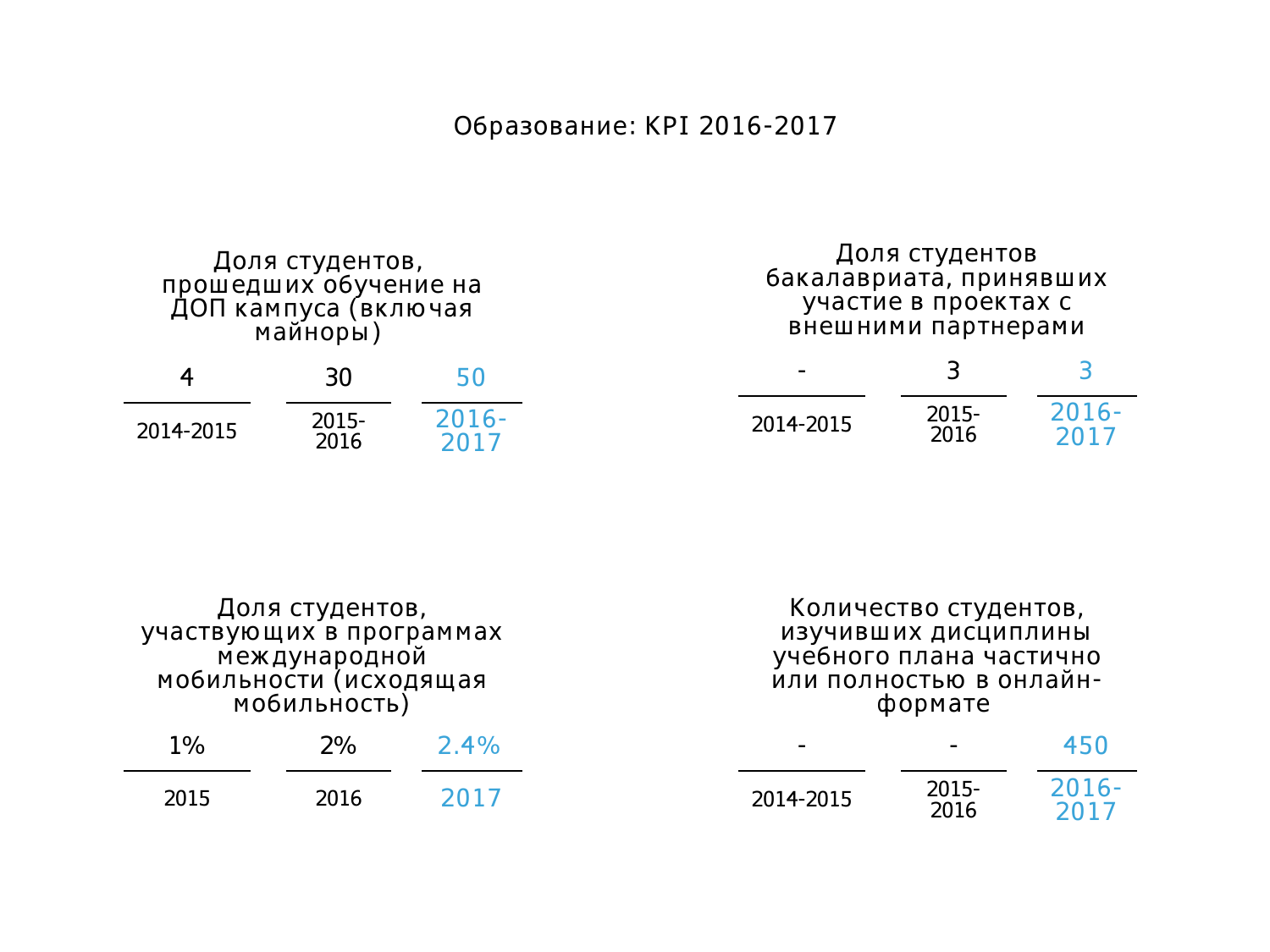

# Образование: KPI 2016-2017
| Доля студентов бакалавриата, принявших участие в проектах с внешними партнерами |  |  |  |  |
| --- | --- | --- | --- | --- |
| - |  | 3 |  | 3 |
| 2014-2015 |  | 2015-2016 |  | 2016-2017 |
| Доля студентов, прошедших обучение на ДОП кампуса (включая майноры) |  |  |  |  |
| --- | --- | --- | --- | --- |
| 4 |  | 30 |  | 50 |
| 2014-2015 |  | 2015-2016 |  | 2016-2017 |
| Доля студентов, участвующих в программах международной мобильности (исходящая мобильность) |  |  |  |  |
| --- | --- | --- | --- | --- |
| 1% |  | 2% |  | 2.4% |
| 2015 |  | 2016 |  | 2017 |
| Количество студентов, изучивших дисциплины учебного плана частично или полностью в онлайн-формате |  |  |  |  |
| --- | --- | --- | --- | --- |
| - |  | - |  | 450 |
| 2014-2015 |  | 2015-2016 |  | 2016-2017 |